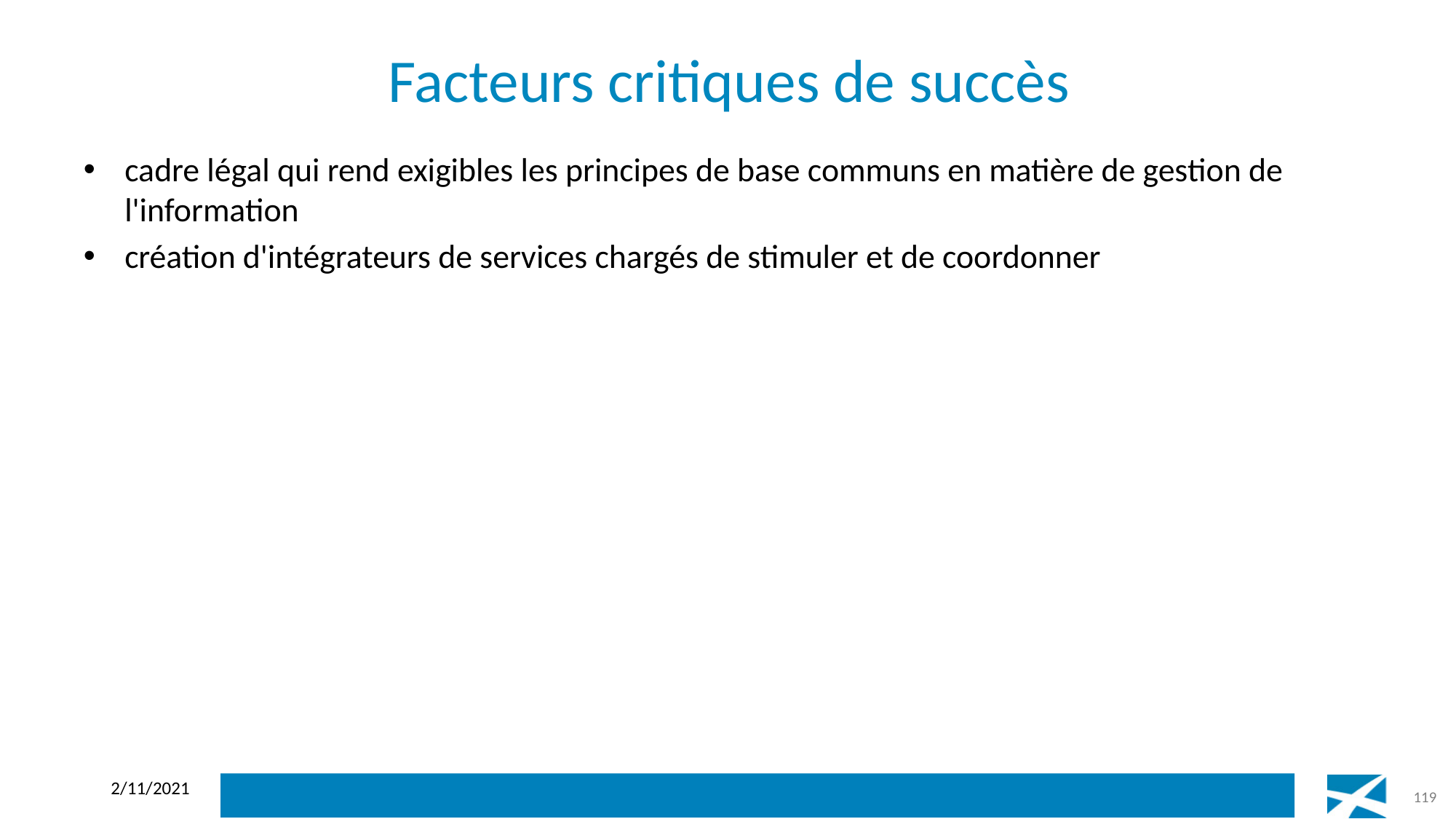

# Facteurs critiques de succès
cadre légal qui rend exigibles les principes de base communs en matière de gestion de l'information
création d'intégrateurs de services chargés de stimuler et de coordonner
2/11/2021
119